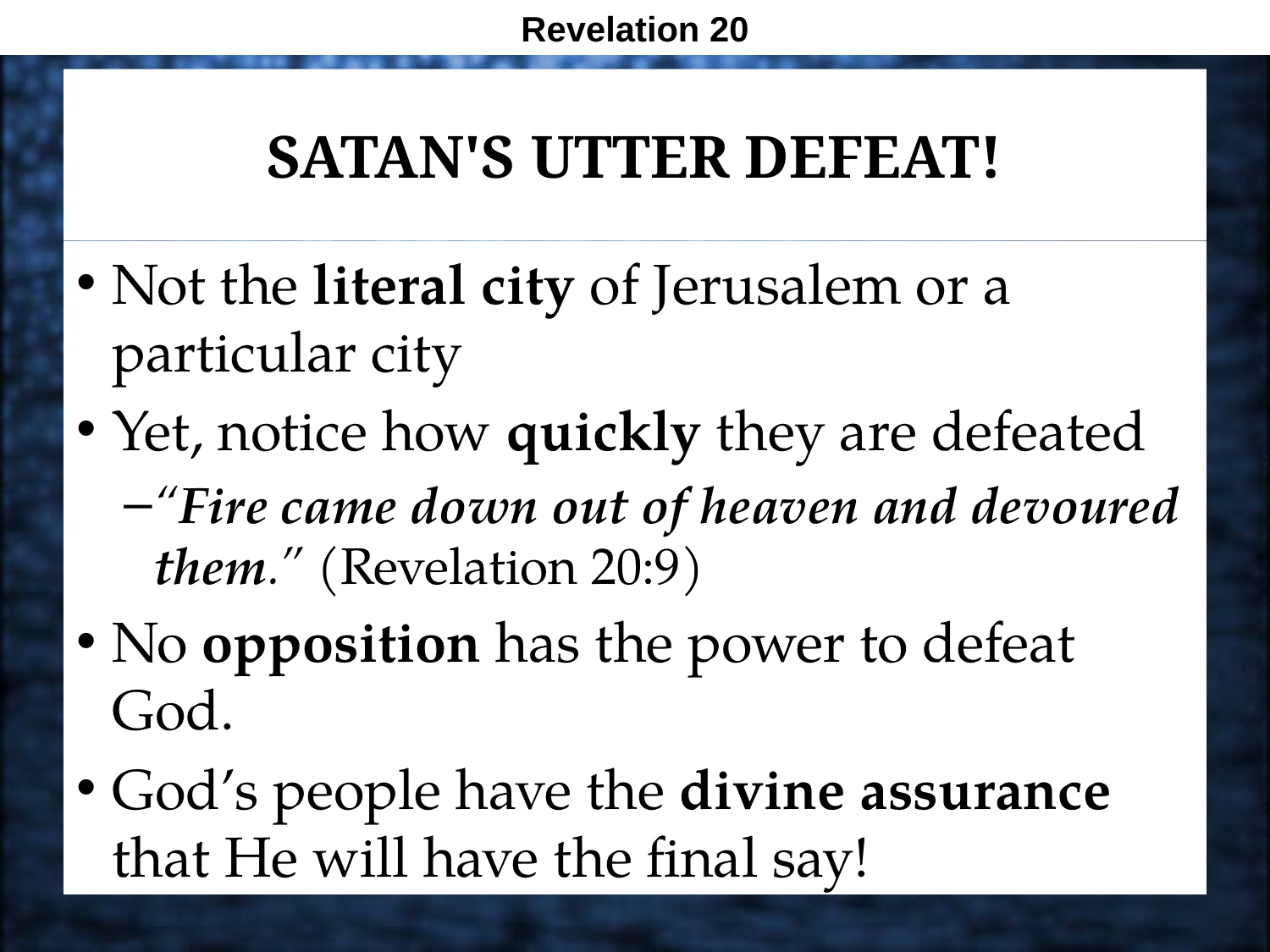

Revelation 20
# Satan's Utter Defeat!
Not the literal city of Jerusalem or a particular city
Yet, notice how quickly they are defeated
“Fire came down out of heaven and devoured them.” (Revelation 20:9)
No opposition has the power to defeat God.
God’s people have the divine assurance that He will have the final say!